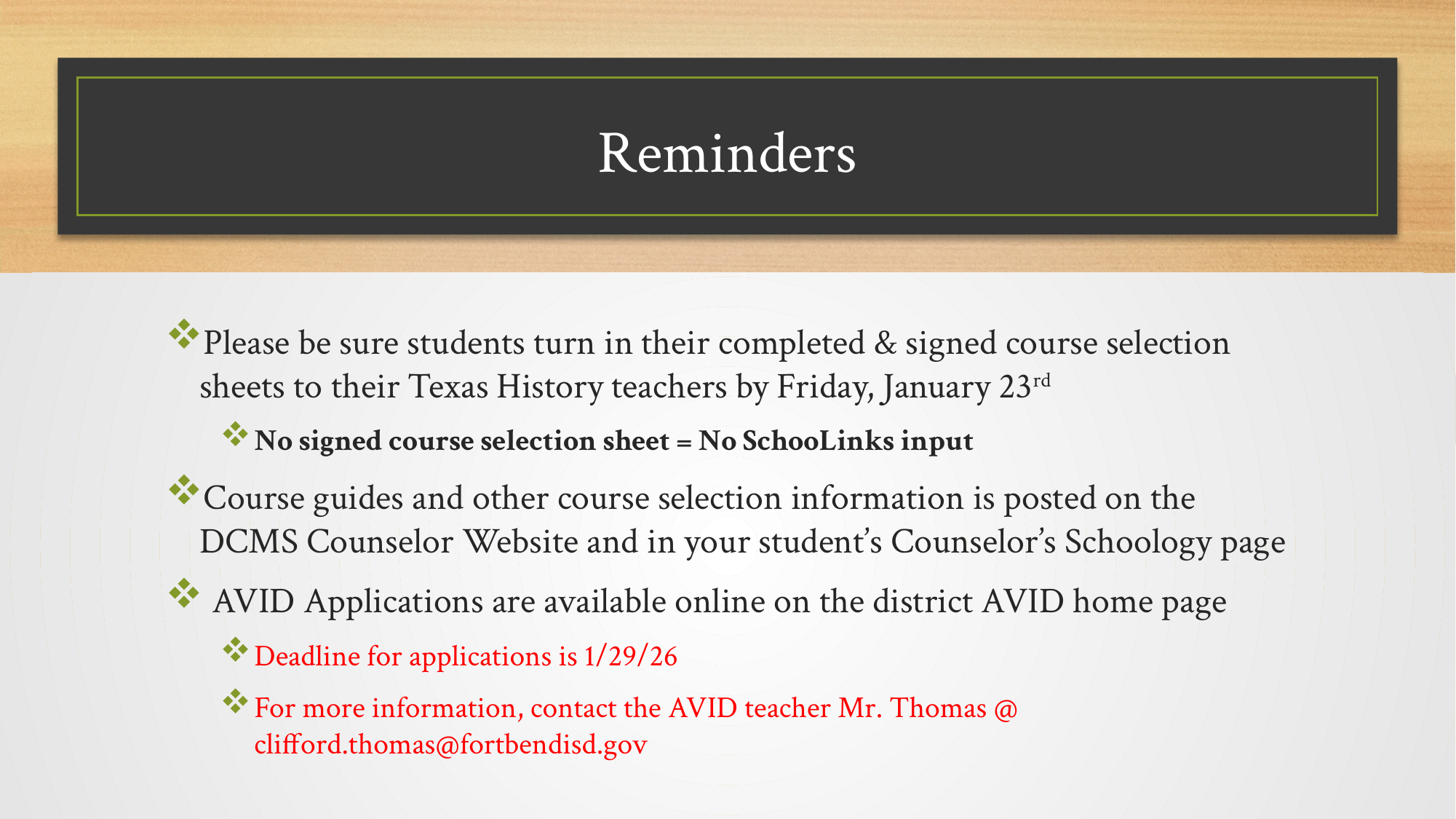

# Reminders

Please be sure students turn in their completed & signed course selection sheets to their Texas History teachers by Friday, January 23rd
No signed course selection sheet = No SchooLinks input
Course guides and other course selection information is posted on the DCMS Counselor Website and in your student’s Counselor’s Schoology page
 AVID Applications are available online on the district AVID home page
Deadline for applications is 1/29/26
For more information, contact the AVID teacher Mr. Thomas @ clifford.thomas@fortbendisd.gov